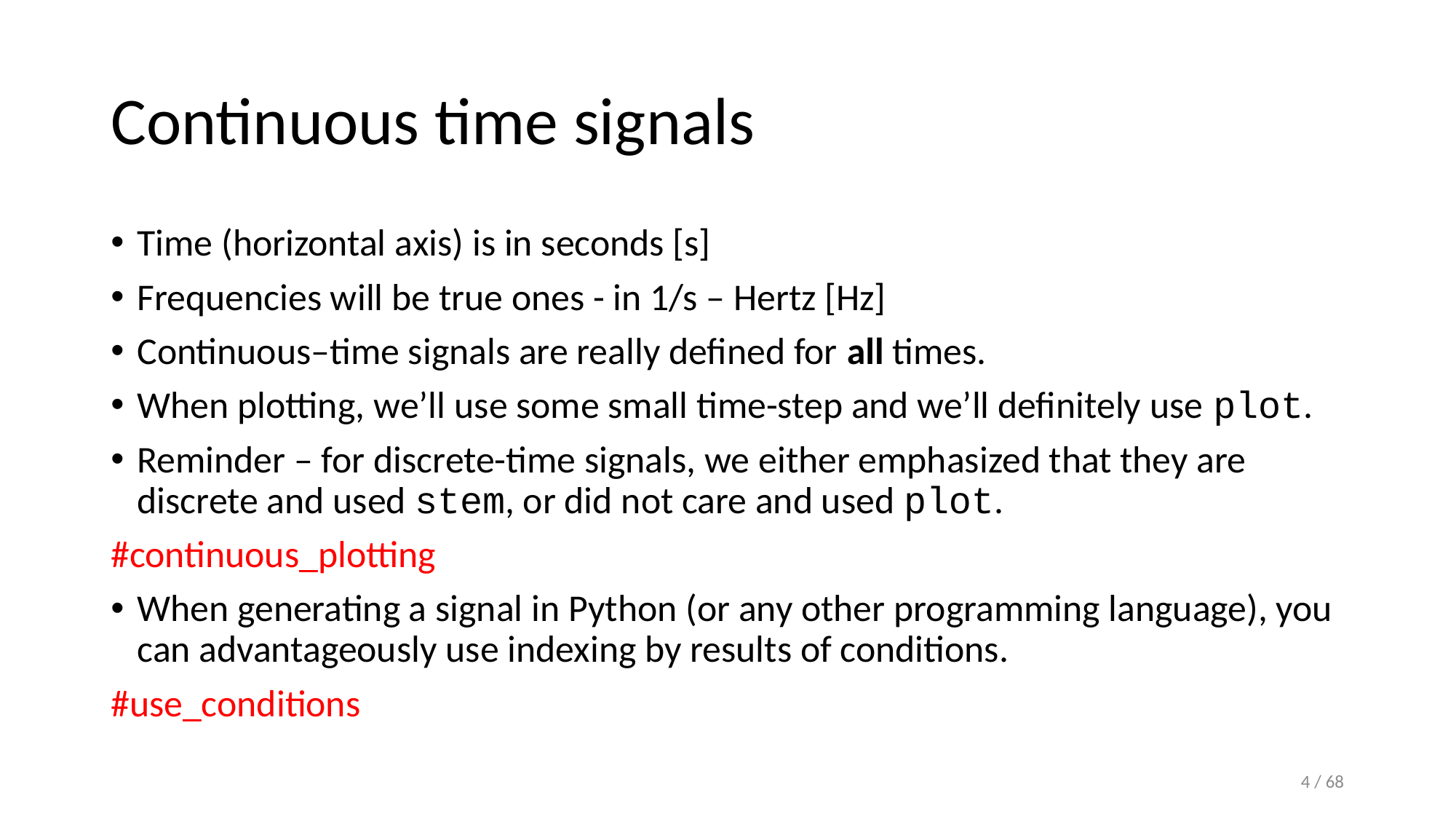

# Continuous time signals
Time (horizontal axis) is in seconds [s]
Frequencies will be true ones - in 1/s – Hertz [Hz]
Continuous–time signals are really defined for all times.
When plotting, we’ll use some small time-step and we’ll definitely use plot.
Reminder – for discrete-time signals, we either emphasized that they are discrete and used stem, or did not care and used plot.
#continuous_plotting
When generating a signal in Python (or any other programming language), you can advantageously use indexing by results of conditions.
#use_conditions

4 / 68